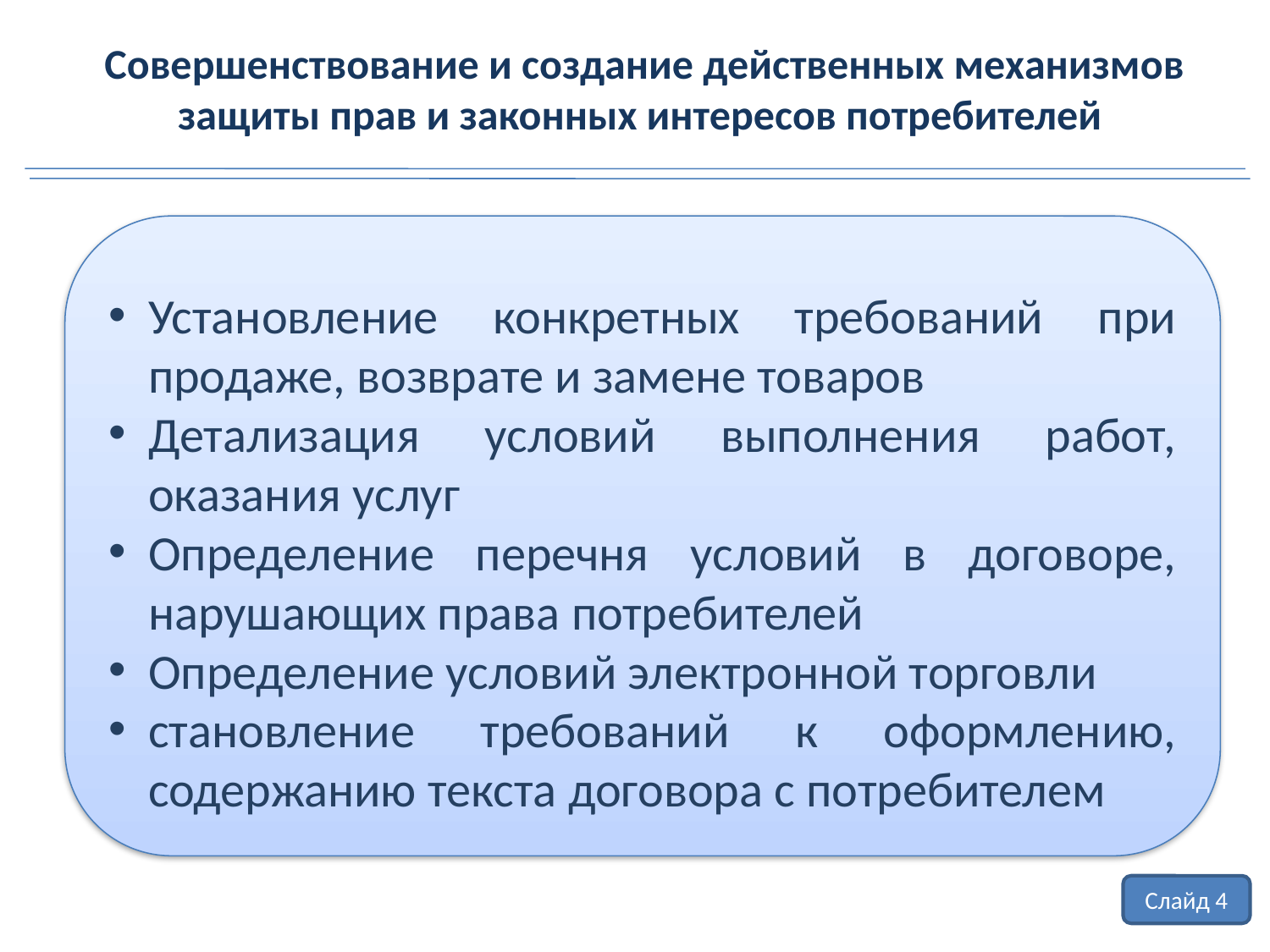

Совершенствование и создание действенных механизмов защиты прав и законных интересов потребителей

Установление конкретных требований при продаже, возврате и замене товаров
Детализация условий выполнения работ, оказания услуг
Определение перечня условий в договоре, нарушающих права потребителей
Определение условий электронной торговли
становление требований к оформлению, содержанию текста договора с потребителем

Слайд 4